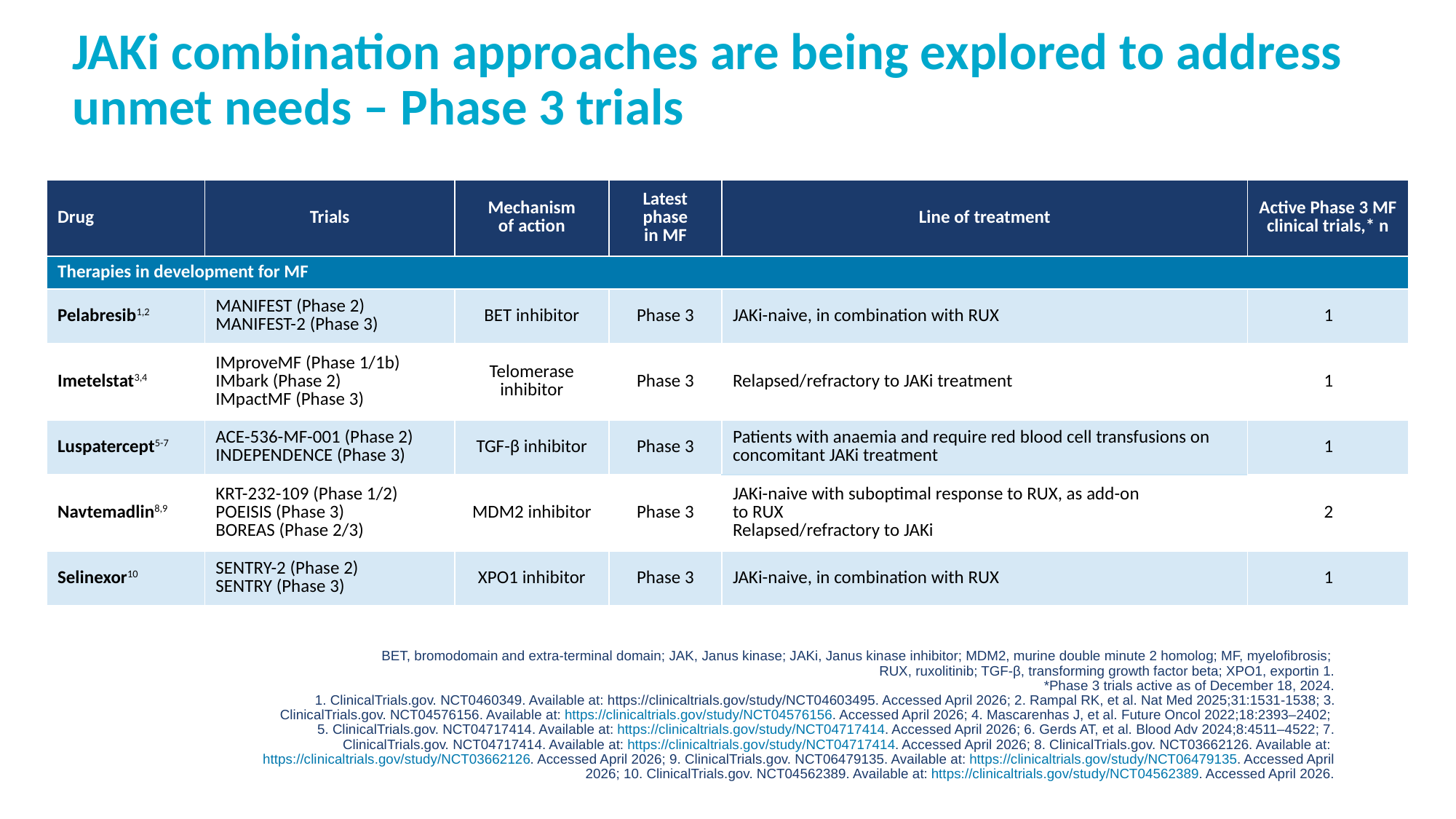

# JAKi combination approaches are being explored to address unmet needs – Phase 3 trials
| Drug | Trials | Mechanism of action | Latest phase in MF | Line of treatment | Active Phase 3 MF clinical trials,\* n |
| --- | --- | --- | --- | --- | --- |
| Therapies in development for MF |  |  |  |  |  |
| Pelabresib1,2 | MANIFEST (Phase 2) MANIFEST-2 (Phase 3) | BET inhibitor | Phase 3 | JAKi-naive, in combination with RUX | 1 |
| Imetelstat3,4 | IMproveMF (Phase 1/1b) IMbark (Phase 2) IMpactMF (Phase 3) | Telomerase inhibitor | Phase 3 | Relapsed/refractory to JAKi treatment | 1 |
| Luspatercept5-7 | ACE-536-MF-001 (Phase 2) INDEPENDENCE (Phase 3) | TGF-β inhibitor | Phase 3 | Patients with anaemia and require red blood cell transfusions on concomitant JAKi treatment | 1 |
| Navtemadlin8,9 | KRT-232-109 (Phase 1/2) POEISIS (Phase 3) BOREAS (Phase 2/3) | MDM2 inhibitor | Phase 3 | JAKi-naive with suboptimal response to RUX, as add-on to RUX Relapsed/refractory to JAKi | 2 |
| Selinexor10 | SENTRY-2 (Phase 2) SENTRY (Phase 3) | XPO1 inhibitor | Phase 3 | JAKi-naive, in combination with RUX | 1 |
BET, bromodomain and extra-terminal domain; JAK, Janus kinase; JAKi, Janus kinase inhibitor; MDM2, murine double minute 2 homolog; MF, myelofibrosis;
RUX, ruxolitinib; TGF-β, transforming growth factor beta; XPO1, exportin 1.
*Phase 3 trials active as of December 18, 2024.
1. ClinicalTrials.gov. NCT0460349. Available at: https://clinicaltrials.gov/study/NCT04603495. Accessed April 2026; 2. Rampal RK, et al. Nat Med 2025;31:1531-1538; 3. ClinicalTrials.gov. NCT04576156. Available at: https://clinicaltrials.gov/study/NCT04576156. Accessed April 2026; 4. Mascarenhas J, et al. Future Oncol 2022;18:2393–2402;
5. ClinicalTrials.gov. NCT04717414. Available at: https://clinicaltrials.gov/study/NCT04717414. Accessed April 2026; 6. Gerds AT, et al. Blood Adv 2024;8:4511–4522; 7. ClinicalTrials.gov. NCT04717414. Available at: https://clinicaltrials.gov/study/NCT04717414. Accessed April 2026; 8. ClinicalTrials.gov. NCT03662126. Available at: https://clinicaltrials.gov/study/NCT03662126. Accessed April 2026; 9. ClinicalTrials.gov. NCT06479135. Available at: https://clinicaltrials.gov/study/NCT06479135. Accessed April 2026; 10. ClinicalTrials.gov. NCT04562389. Available at: https://clinicaltrials.gov/study/NCT04562389. Accessed April 2026.